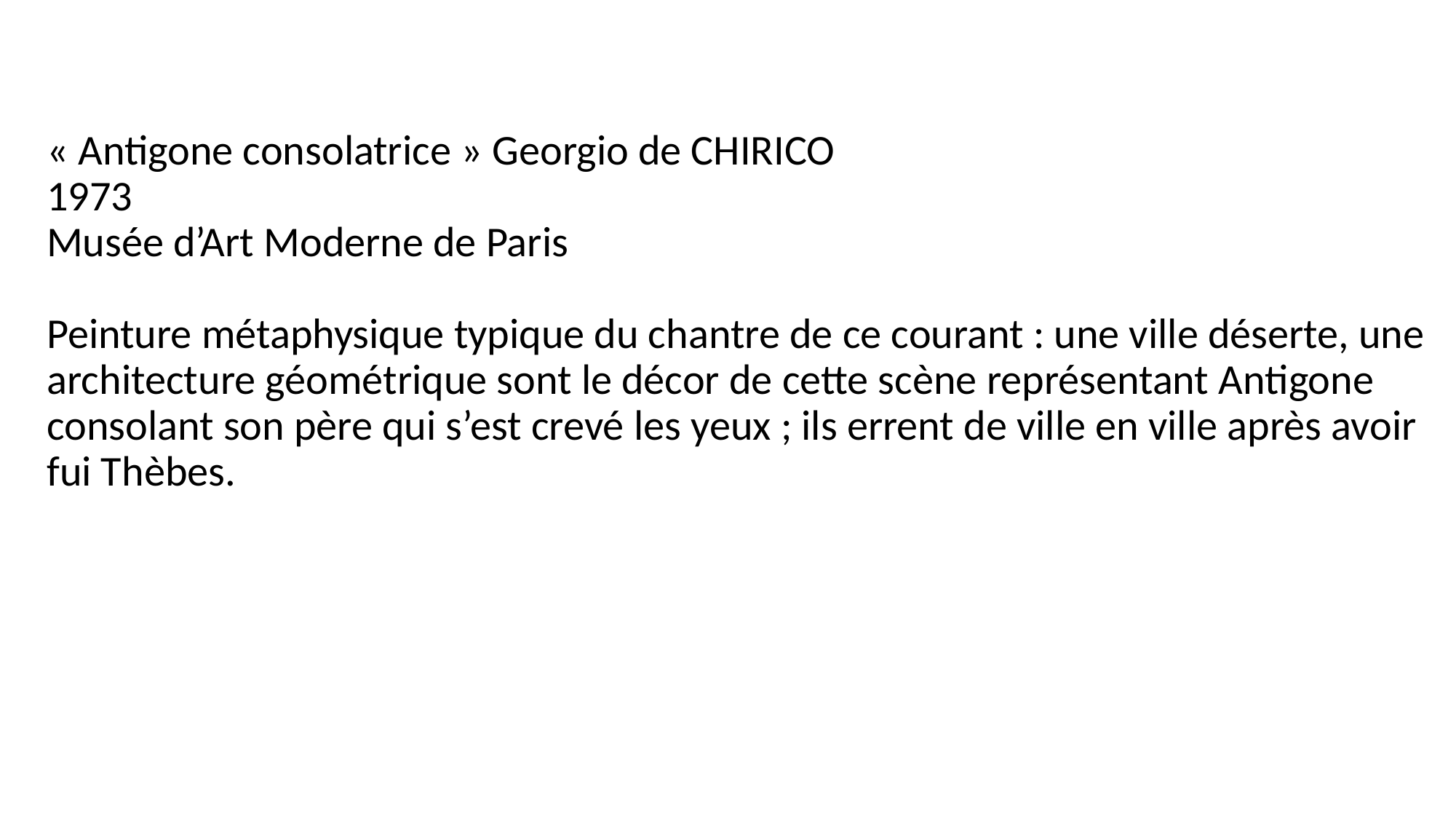

# « Antigone consolatrice » Georgio de CHIRICO 1973 Musée d’Art Moderne de Paris Peinture métaphysique typique du chantre de ce courant : une ville déserte, une architecture géométrique sont le décor de cette scène représentant Antigone consolant son père qui s’est crevé les yeux ; ils errent de ville en ville après avoir fui Thèbes.